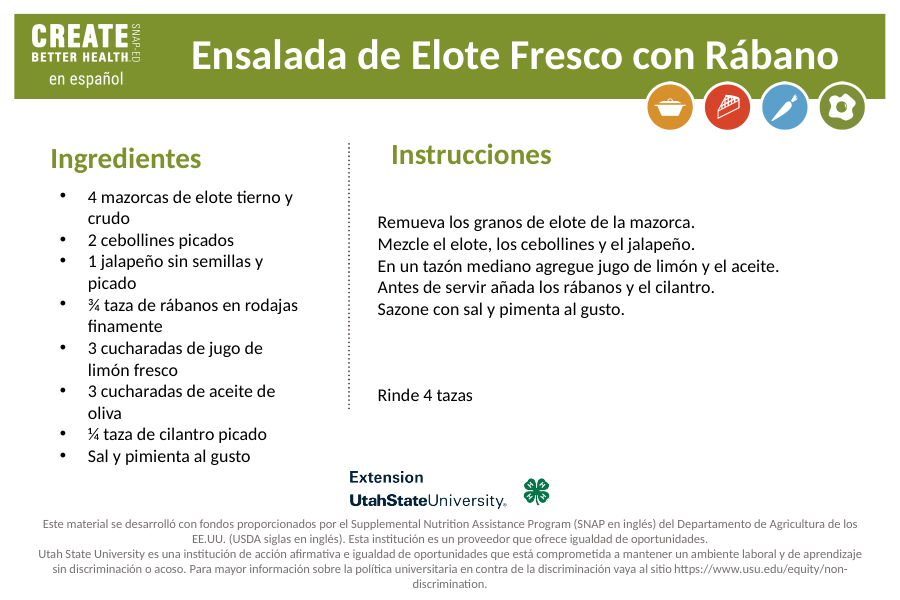

Ensalada de Elote Fresco con Rábano
Instrucciones
Ingredientes
4 mazorcas de elote tierno y crudo
2 cebollines picados
1 jalapeño sin semillas y picado
¾ taza de rábanos en rodajas finamente
3 cucharadas de jugo de limón fresco
3 cucharadas de aceite de oliva
¼ taza de cilantro picado
Sal y pimienta al gusto
Remueva los granos de elote de la mazorca.
Mezcle el elote, los cebollines y el jalapeño.
En un tazón mediano agregue jugo de limón y el aceite.
Antes de servir añada los rábanos y el cilantro.
Sazone con sal y pimenta al gusto.

Rinde 4 tazas